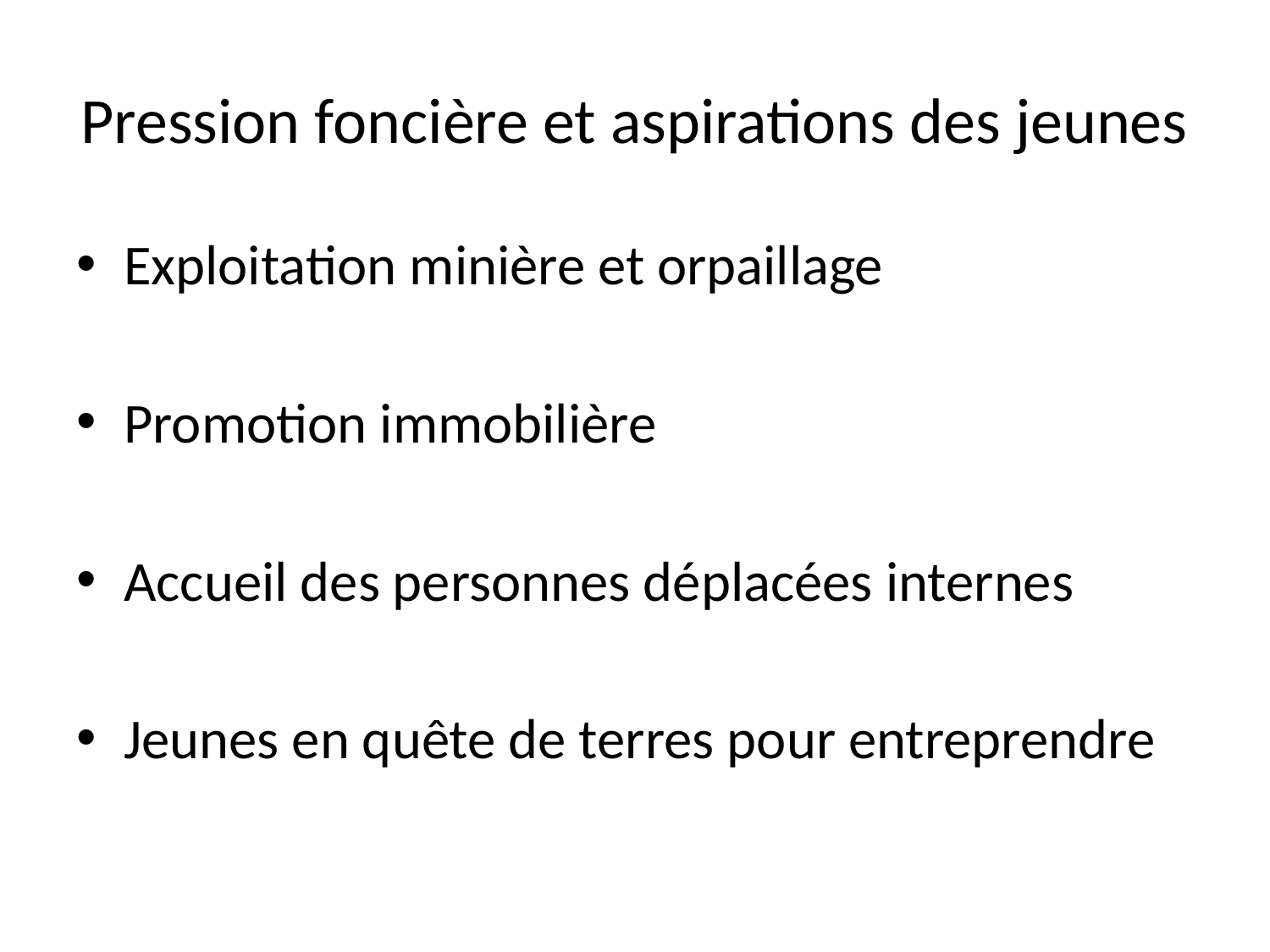

# Pression foncière et aspirations des jeunes
Exploitation minière et orpaillage

Promotion immobilière

Accueil des personnes déplacées internes

Jeunes en quête de terres pour entreprendre